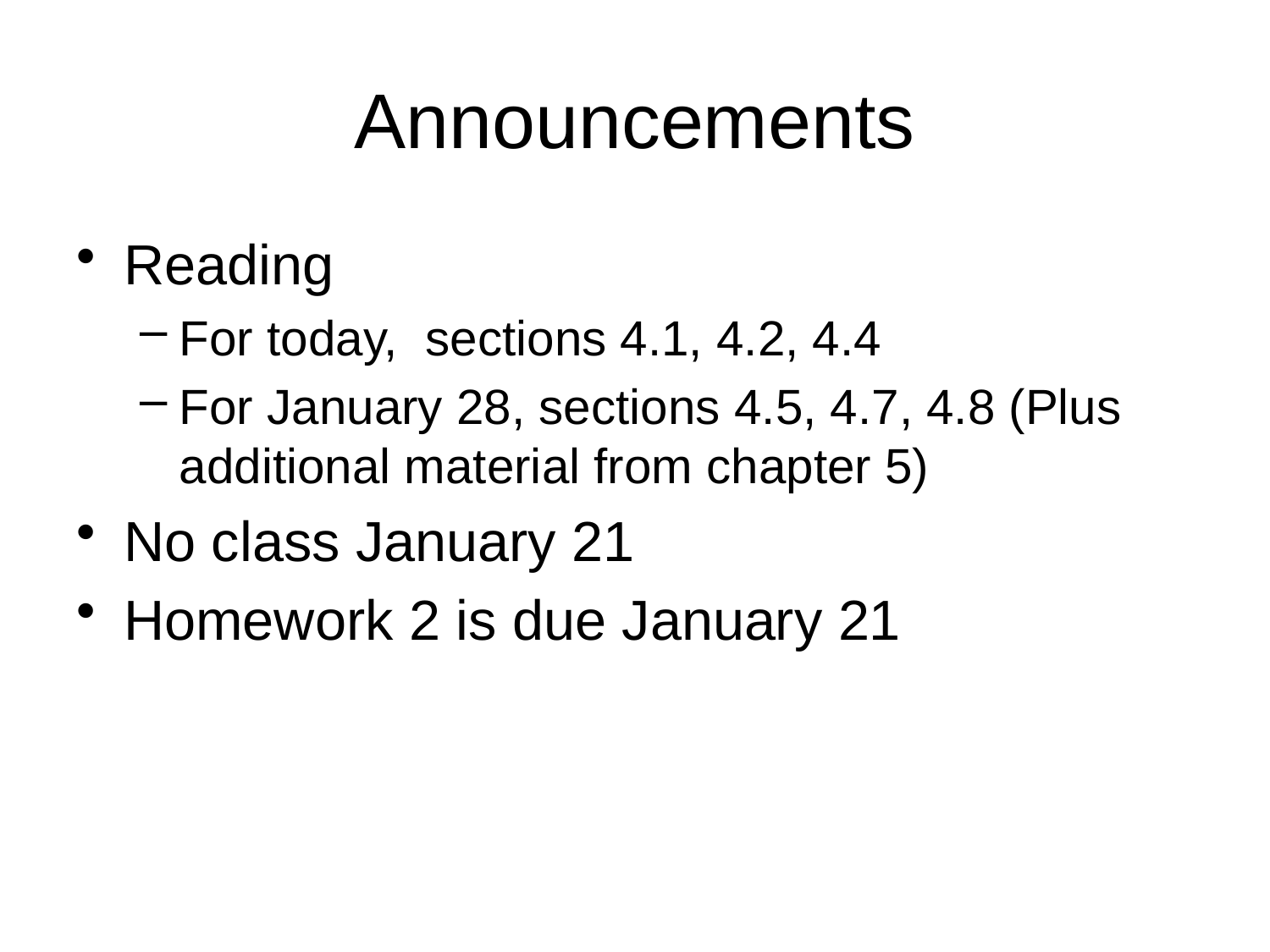

# Announcements
Reading
For today,  sections 4.1, 4.2, 4.4
For January 28, sections 4.5, 4.7, 4.8 (Plus additional material from chapter 5)
No class January 21
Homework 2 is due January 21